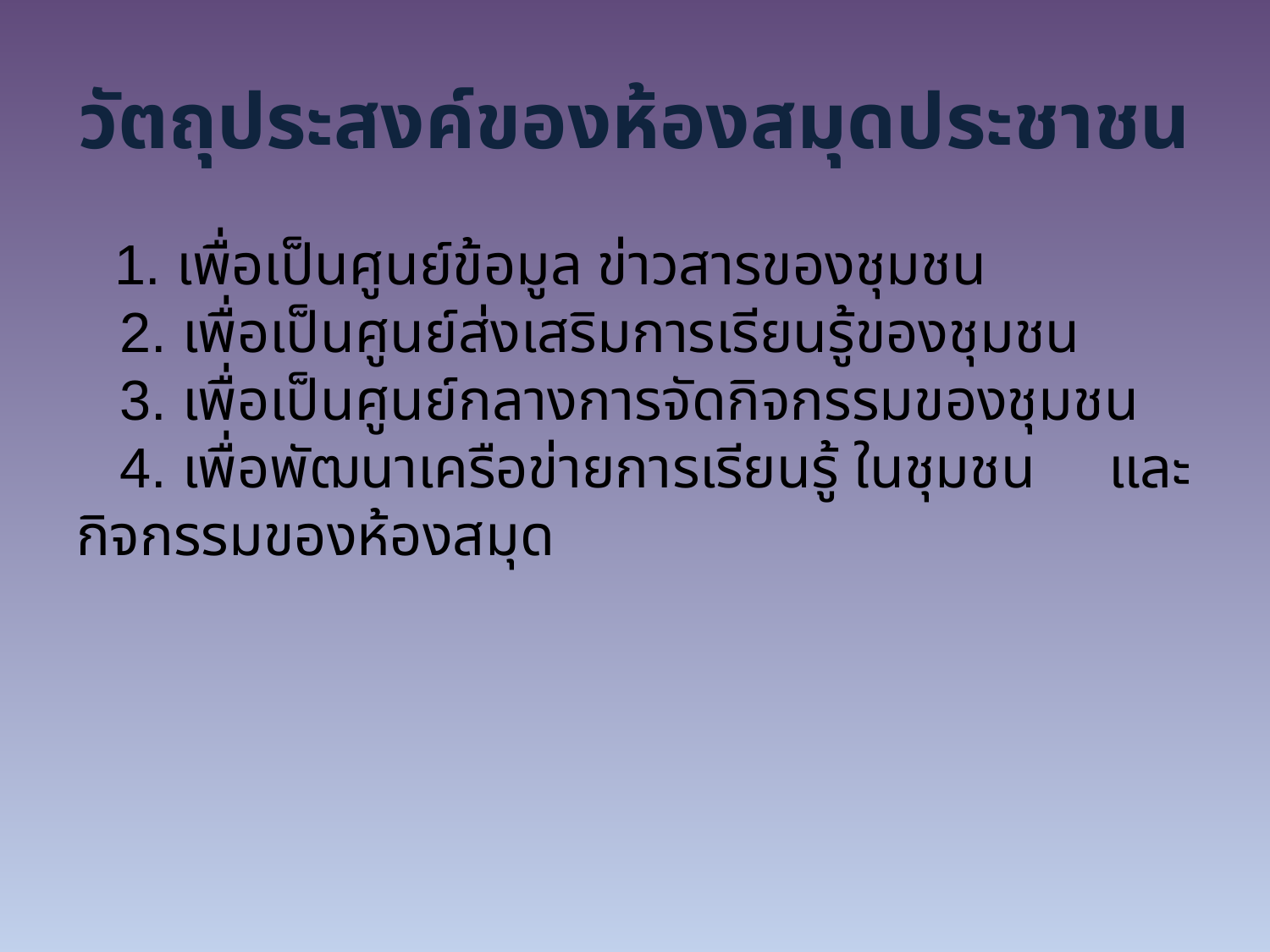

# วัตถุประสงค์ของห้องสมุดประชาชน
   1. เพื่อเป็นศูนย์ข้อมูล ข่าวสารของชุมชน 
   2. เพื่อเป็นศูนย์ส่งเสริมการเรียนรู้ของชุมชน 
   3. เพื่อเป็นศูนย์กลางการจัดกิจกรรมของชุมชน 
   4. เพื่อพัฒนาเครือข่ายการเรียนรู้ ในชุมชน     และกิจกรรมของห้องสมุด